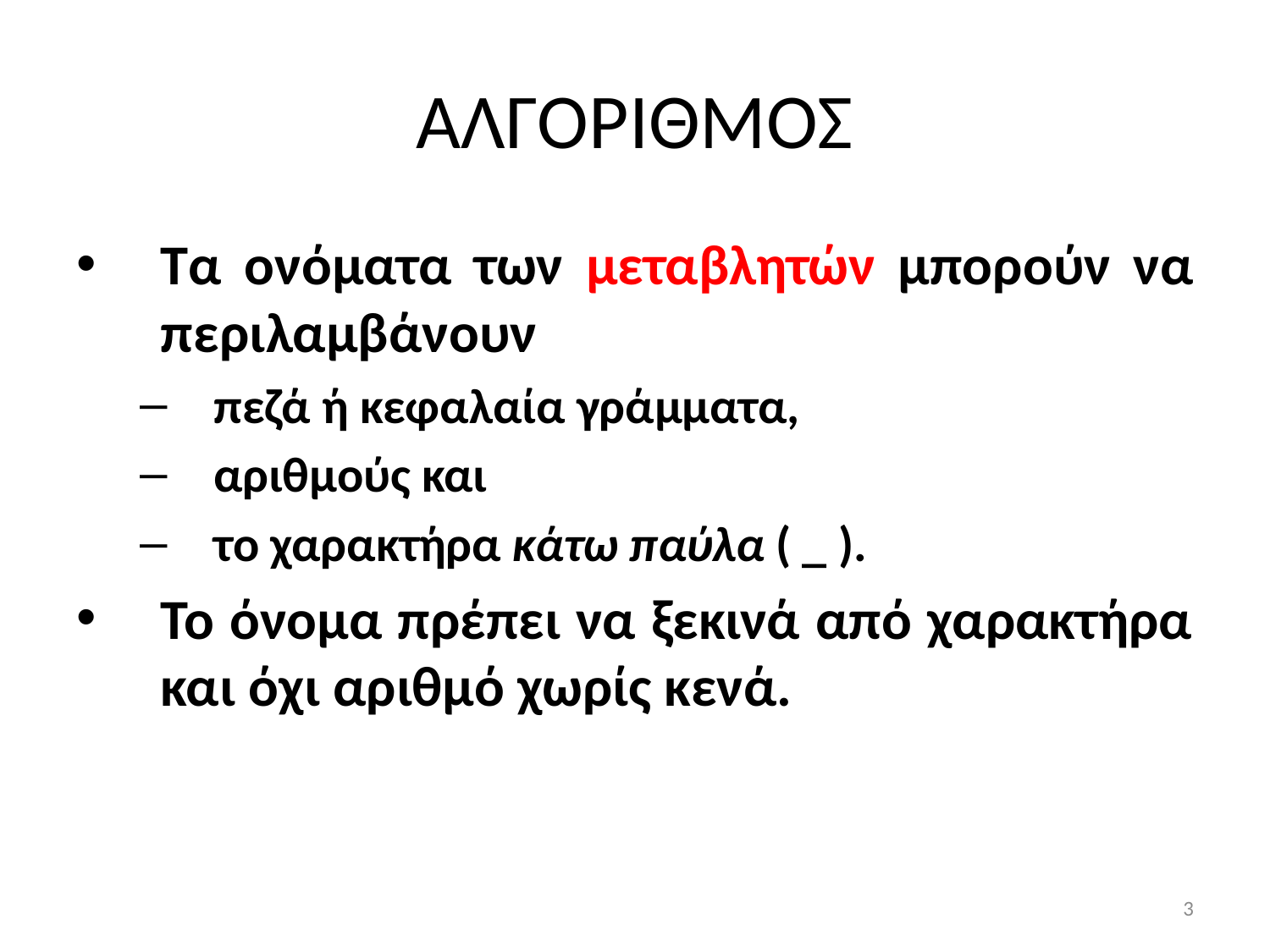

# ΑΛΓΟΡΙΘΜΟΣ
Τα ονόματα των μεταβλητών μπορούν να περιλαμβάνουν
πεζά ή κεφαλαία γράμματα,
αριθμούς και
το χαρακτήρα κάτω παύλα ( _ ).
Το όνομα πρέπει να ξεκινά από χαρακτήρα και όχι αριθμό χωρίς κενά.
3